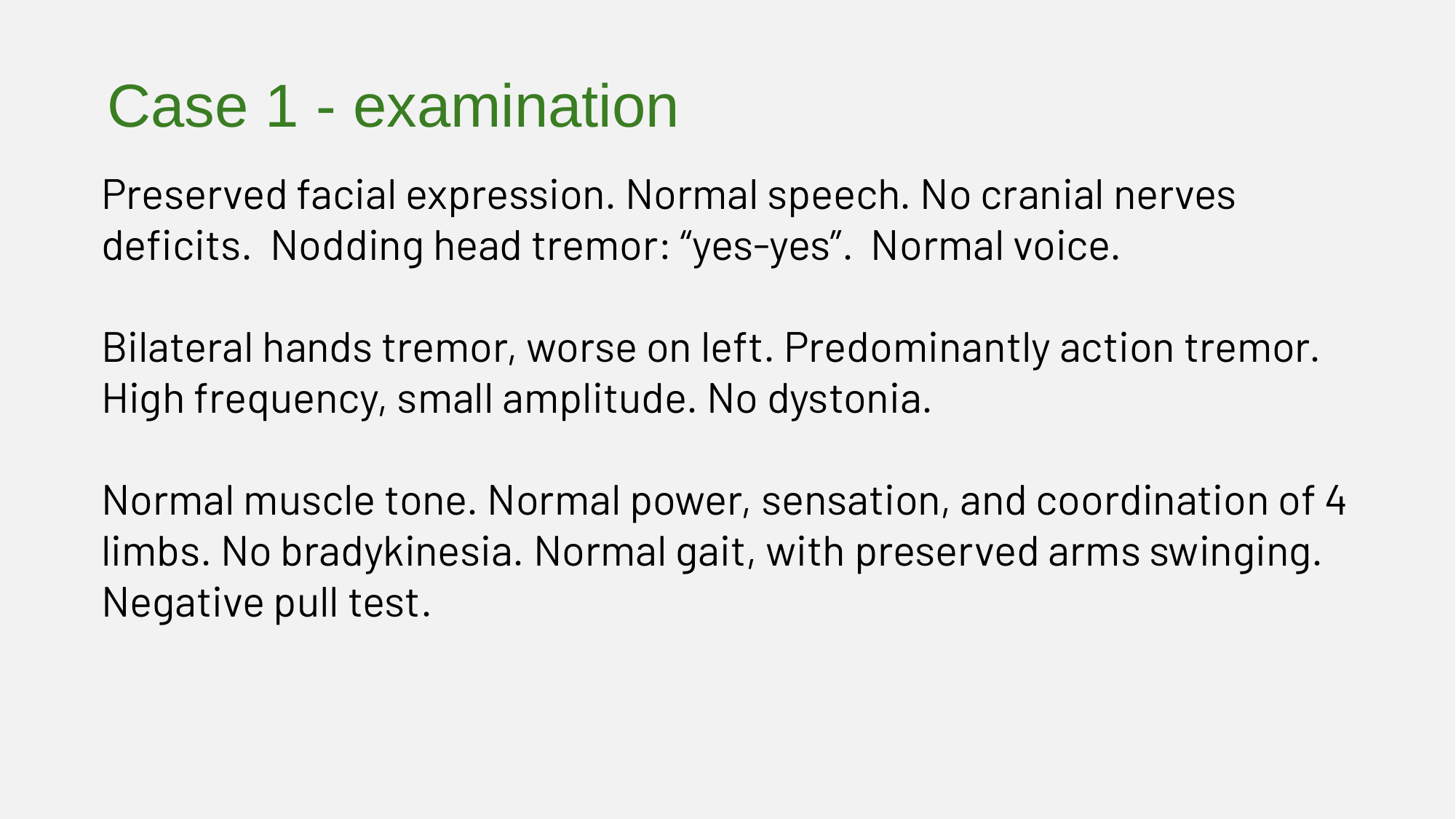

Case 1 - examination
Preserved facial expression. Normal speech. No cranial nerves deficits.  Nodding head tremor: “yes-yes”.  Normal voice.

Bilateral hands tremor, worse on left. Predominantly action tremor. High frequency, small amplitude. No dystonia.

Normal muscle tone. Normal power, sensation, and coordination of 4 limbs. No bradykinesia. Normal gait, with preserved arms swinging. Negative pull test.